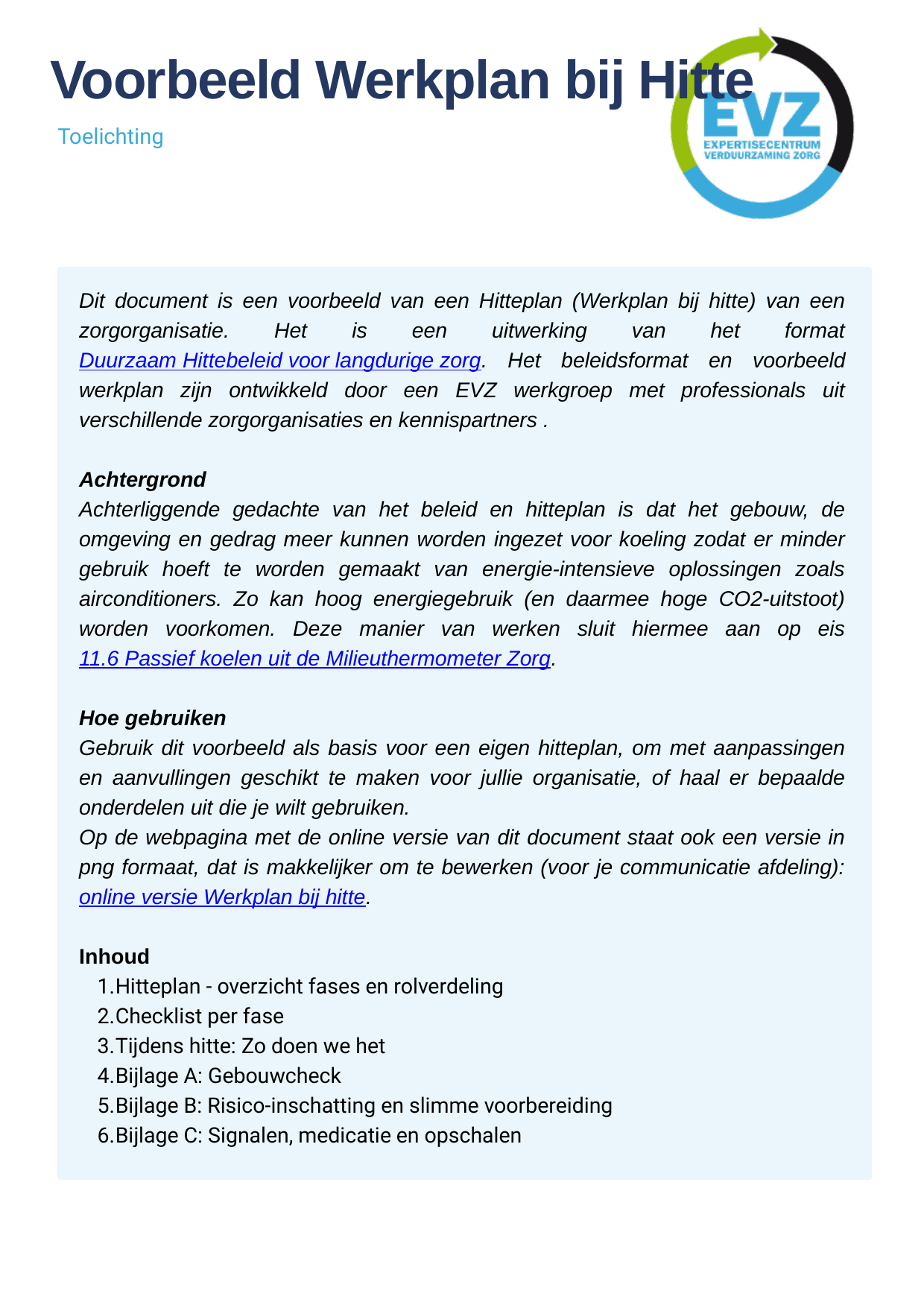

Voorbeeld Werkplan bij Hitte
Toelichting

Dit document is een voorbeeld van een Hitteplan (Werkplan bij hitte) van een zorgorganisatie. Het is een uitwerking van het format Duurzaam Hittebeleid voor langdurige zorg. Het beleidsformat en voorbeeld werkplan zijn ontwikkeld door een EVZ werkgroep met professionals uit verschillende zorgorganisaties en kennispartners .

Achtergrond
Achterliggende gedachte van het beleid en hitteplan is dat het gebouw, de omgeving en gedrag meer kunnen worden ingezet voor koeling zodat er minder gebruik hoeft te worden gemaakt van energie-intensieve oplossingen zoals airconditioners. Zo kan hoog energiegebruik (en daarmee hoge CO2-uitstoot) worden voorkomen. Deze manier van werken sluit hiermee aan op eis 11.6 Passief koelen uit de Milieuthermometer Zorg.

Hoe gebruiken
Gebruik dit voorbeeld als basis voor een eigen hitteplan, om met aanpassingen en aanvullingen geschikt te maken voor jullie organisatie, of haal er bepaalde onderdelen uit die je wilt gebruiken.
Op de webpagina met de online versie van dit document staat ook een versie in png formaat, dat is makkelijker om te bewerken (voor je communicatie afdeling): online versie Werkplan bij hitte.

Inhoud
Hitteplan - overzicht fases en rolverdeling
Checklist per fase
Tijdens hitte: Zo doen we het
Bijlage A: Gebouwcheck
Bijlage B: Risico-inschatting en slimme voorbereiding
Bijlage C: Signalen, medicatie en opschalen